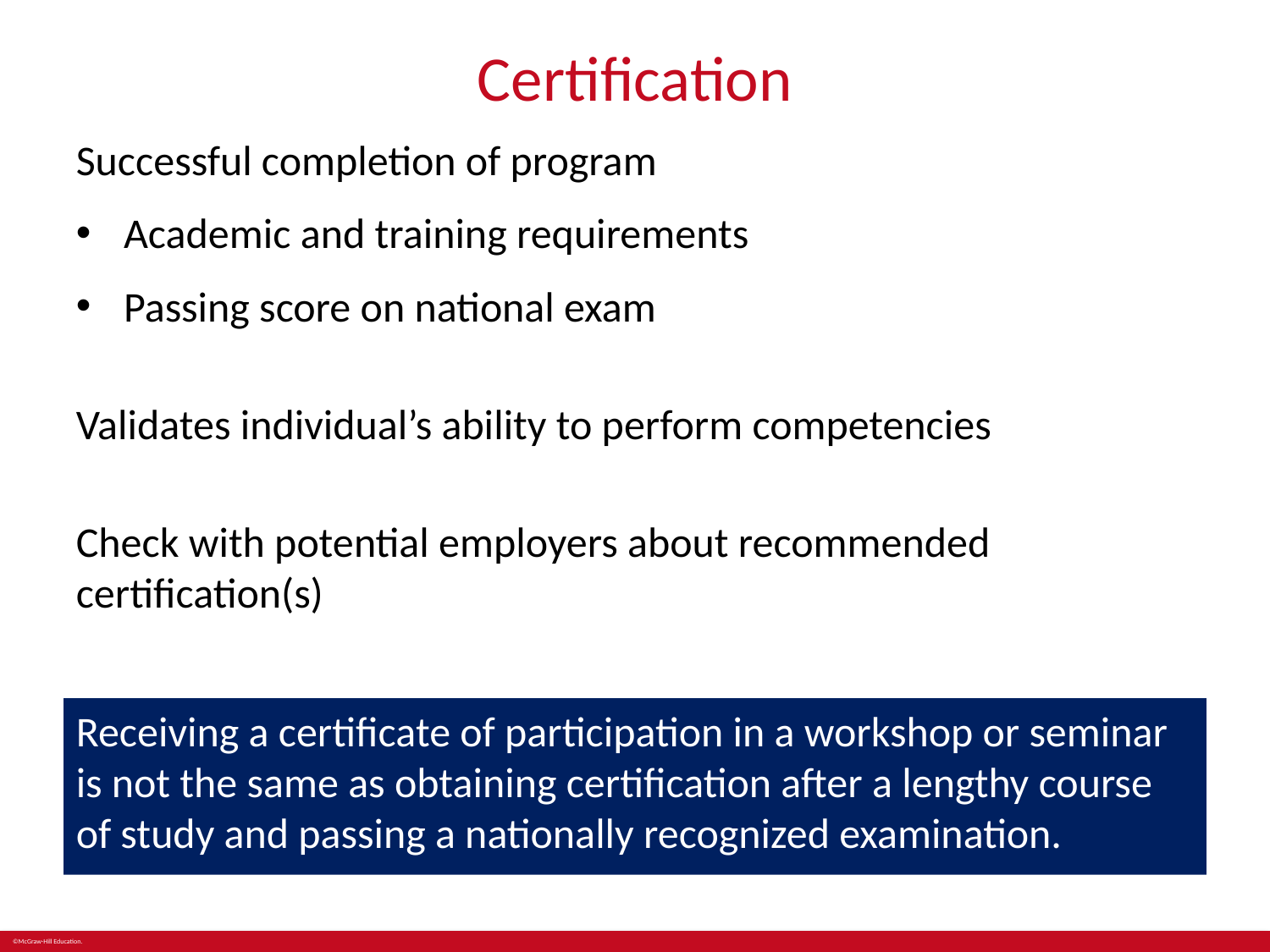

# Certification
Successful completion of program
Academic and training requirements
Passing score on national exam
Validates individual’s ability to perform competencies
Check with potential employers about recommended certification(s)

Receiving a certificate of participation in a workshop or seminar is not the same as obtaining certification after a lengthy course of study and passing a nationally recognized examination.